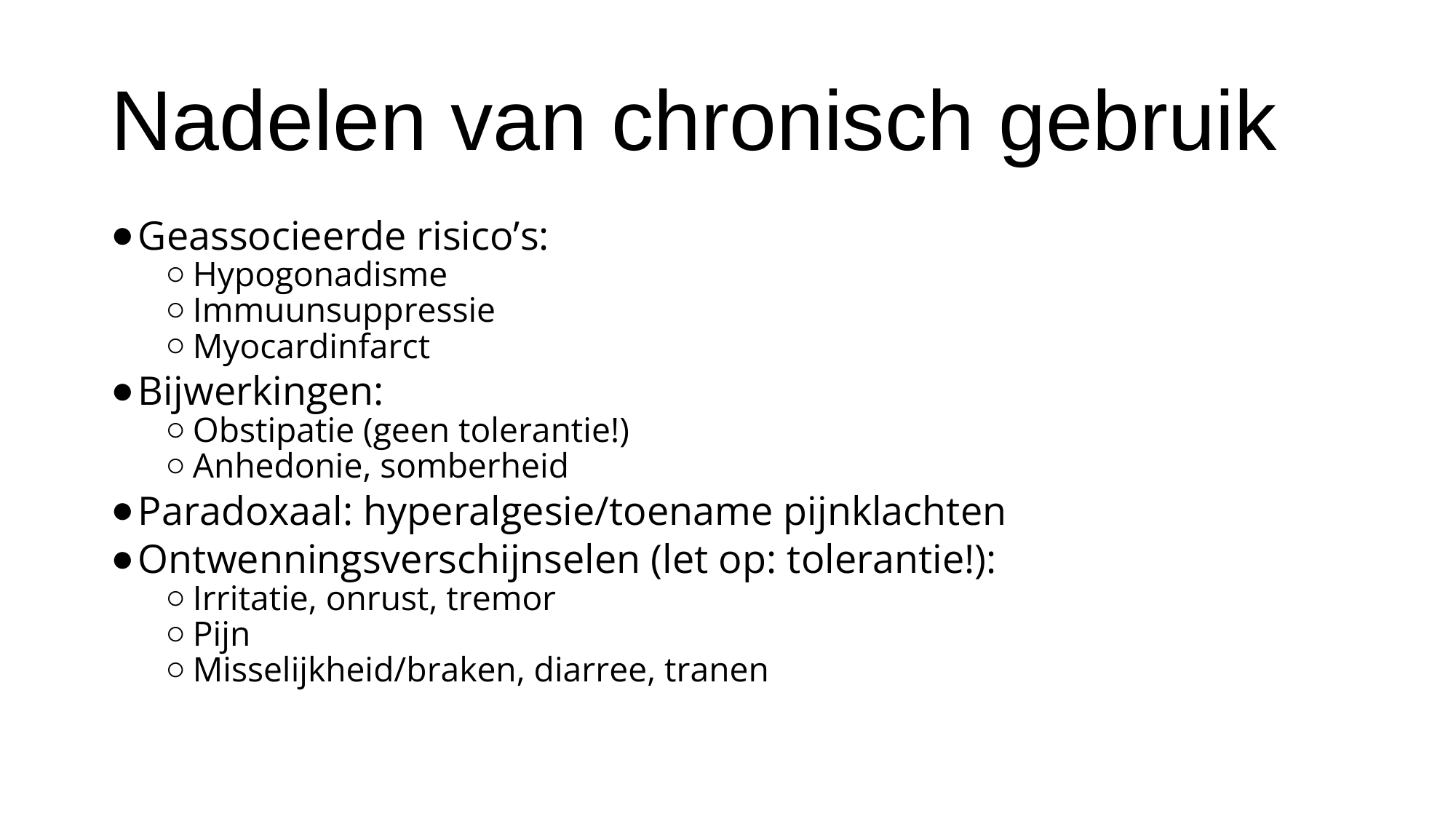

# Nadelen van chronisch gebruik
Geassocieerde risico’s:
Hypogonadisme
Immuunsuppressie
Myocardinfarct
Bijwerkingen:
Obstipatie (geen tolerantie!)
Anhedonie, somberheid
Paradoxaal: hyperalgesie/toename pijnklachten
Ontwenningsverschijnselen (let op: tolerantie!):
Irritatie, onrust, tremor
Pijn
Misselijkheid/braken, diarree, tranen